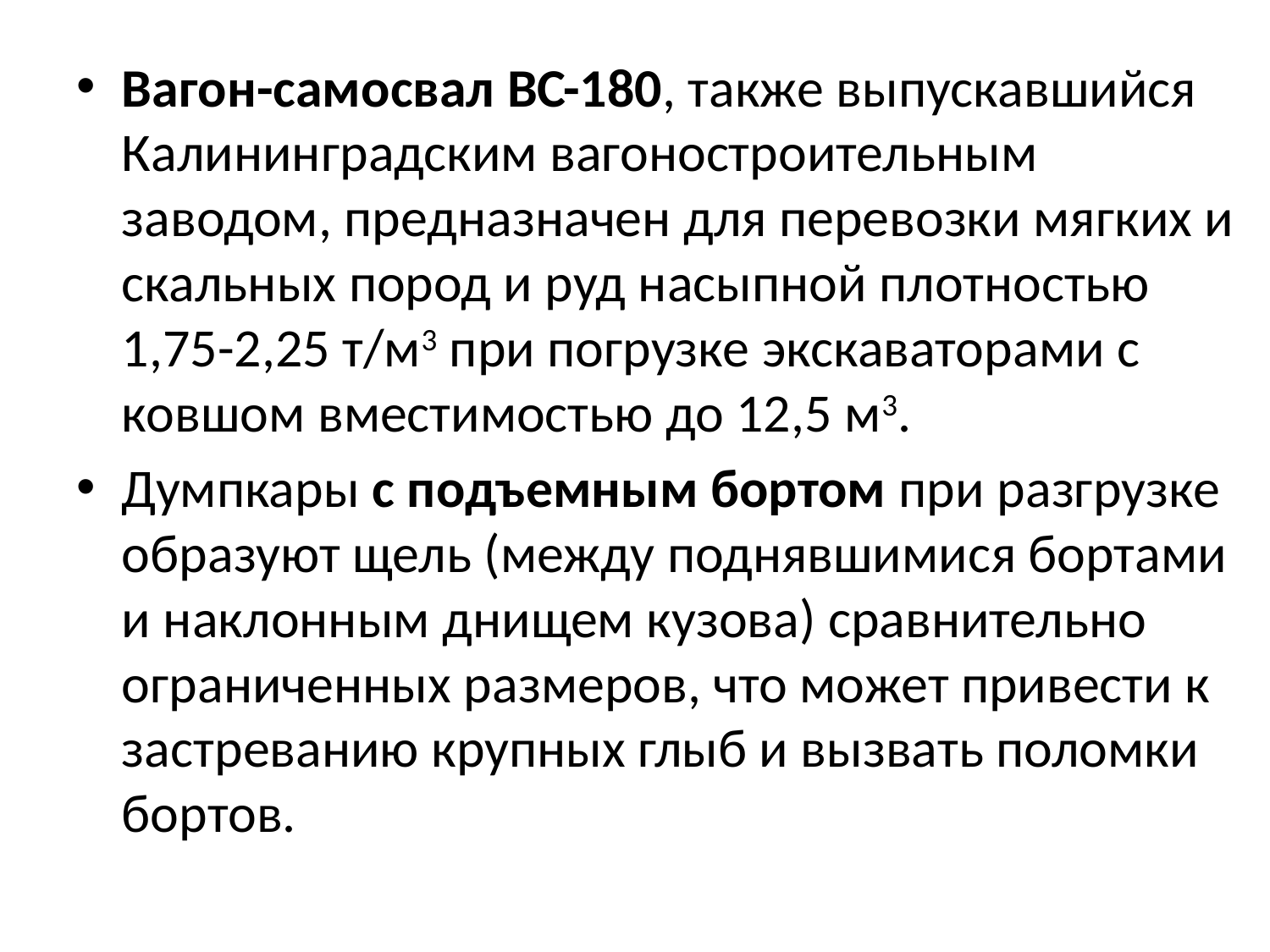

Вагон-самосвал ВС-180, также выпускавшийся Калининградским вагоностроительным заводом, предназначен для перевозки мягких и скальных пород и руд насыпной плотностью 1,75-2,25 т/м3 при погрузке экскаваторами с ковшом вместимостью до 12,5 м3.
Думпкары с подъемным бортом при разгрузке образуют щель (между поднявшимися бортами и наклонным днищем кузова) сравнительно ограниченных размеров, что может привести к застреванию крупных глыб и вызвать поломки бортов.